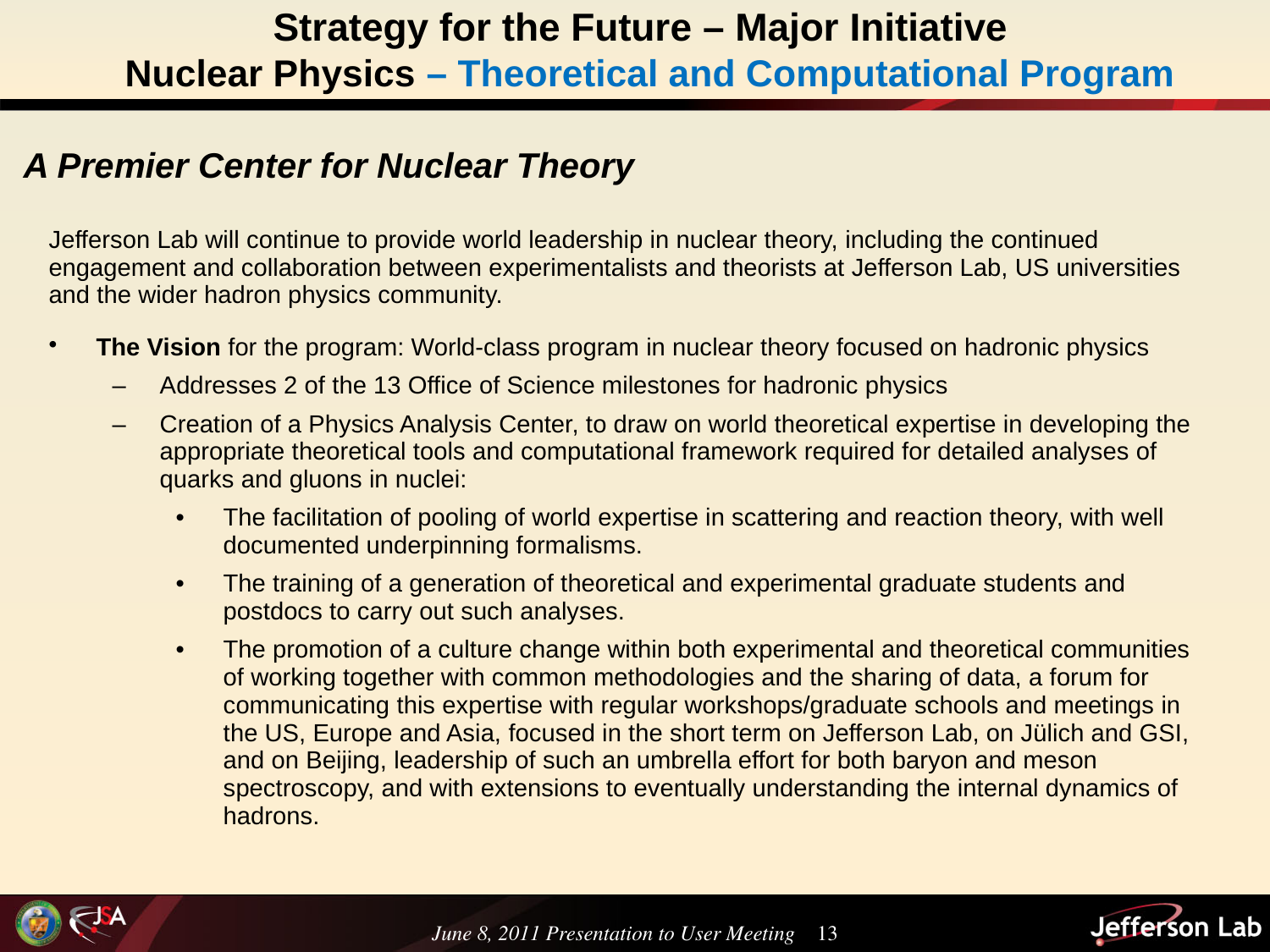

# Strategy for the Future – Major Initiative Nuclear Physics – Theoretical and Computational Program
| A Premier Center for Nuclear Theory |
| --- |
| Jefferson Lab will continue to provide world leadership in nuclear theory, including the continued engagement and collaboration between experimentalists and theorists at Jefferson Lab, US universities and the wider hadron physics community. The Vision for the program: World-class program in nuclear theory focused on hadronic physics Addresses 2 of the 13 Office of Science milestones for hadronic physics Creation of a Physics Analysis Center, to draw on world theoretical expertise in developing the appropriate theoretical tools and computational framework required for detailed analyses of quarks and gluons in nuclei: The facilitation of pooling of world expertise in scattering and reaction theory, with well documented underpinning formalisms. The training of a generation of theoretical and experimental graduate students and postdocs to carry out such analyses. The promotion of a culture change within both experimental and theoretical communities of working together with common methodologies and the sharing of data, a forum for communicating this expertise with regular workshops/graduate schools and meetings in the US, Europe and Asia, focused in the short term on Jefferson Lab, on Jülich and GSI, and on Beijing, leadership of such an umbrella effort for both baryon and meson spectroscopy, and with extensions to eventually understanding the internal dynamics of hadrons. |